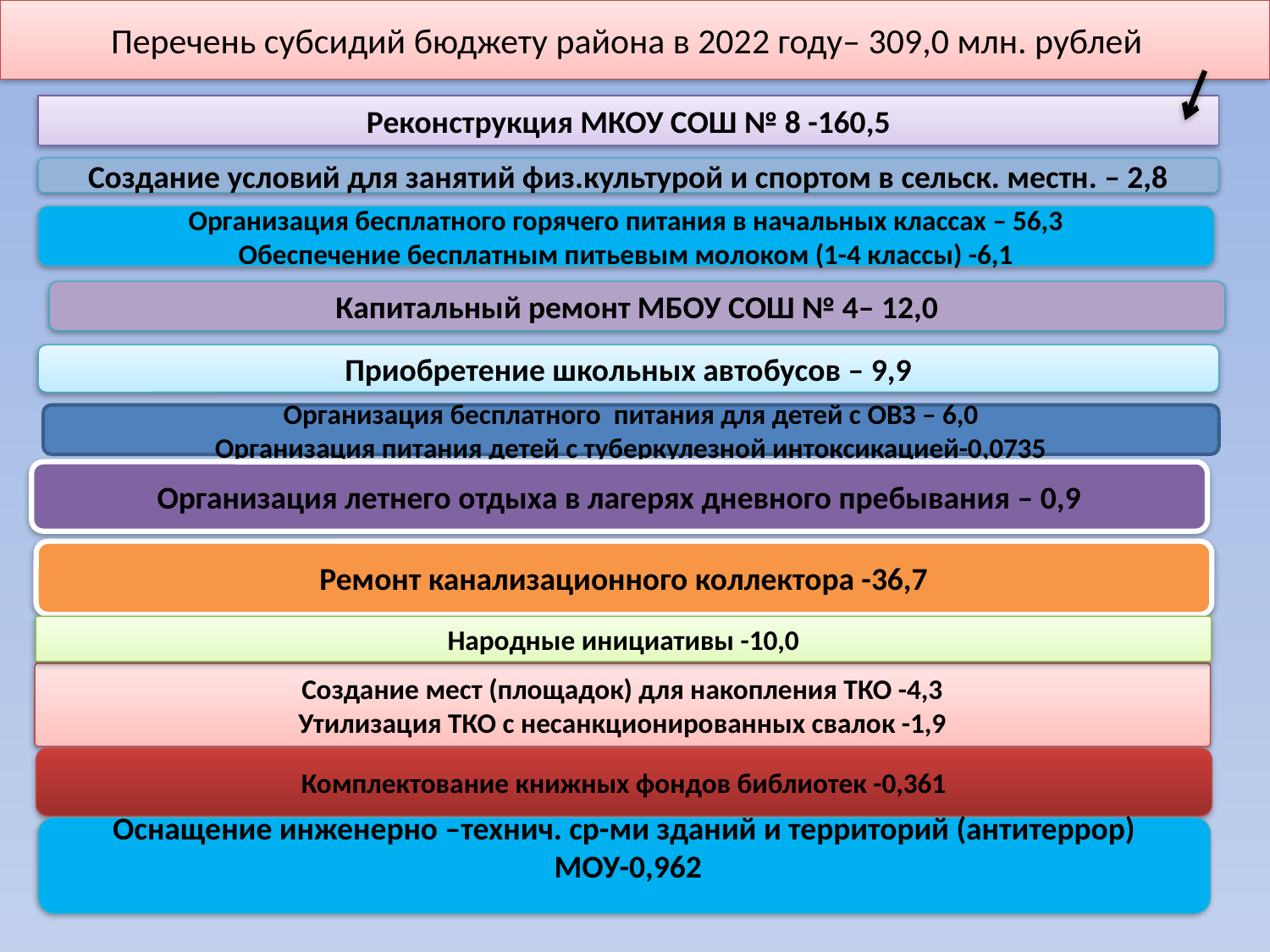

# Перечень субсидий бюджету района в 2022 году– 309,0 млн. рублей
Реконструкция МКОУ СОШ № 8 -160,5
Создание условий для занятий физ.культурой и спортом в сельск. местн. – 2,8
Организация бесплатного горячего питания в начальных классах – 56,3
Обеспечение бесплатным питьевым молоком (1-4 классы) -6,1
Капитальный ремонт МБОУ СОШ № 4– 12,0
Приобретение школьных автобусов – 9,9
Организация бесплатного  питания для детей с ОВЗ – 6,0
Организация питания детей с туберкулезной интоксикацией-0,0735
Организация летнего отдыха в лагерях дневного пребывания – 0,9
Ремонт канализационного коллектора -36,7
Народные инициативы -10,0
Создание мест (площадок) для накопления ТКО -4,3
Утилизация ТКО с несанкционированных свалок -1,9
Комплектование книжных фондов библиотек -0,361
Оснащение инженерно –технич. ср-ми зданий и территорий (антитеррор)
 МОУ-0,962